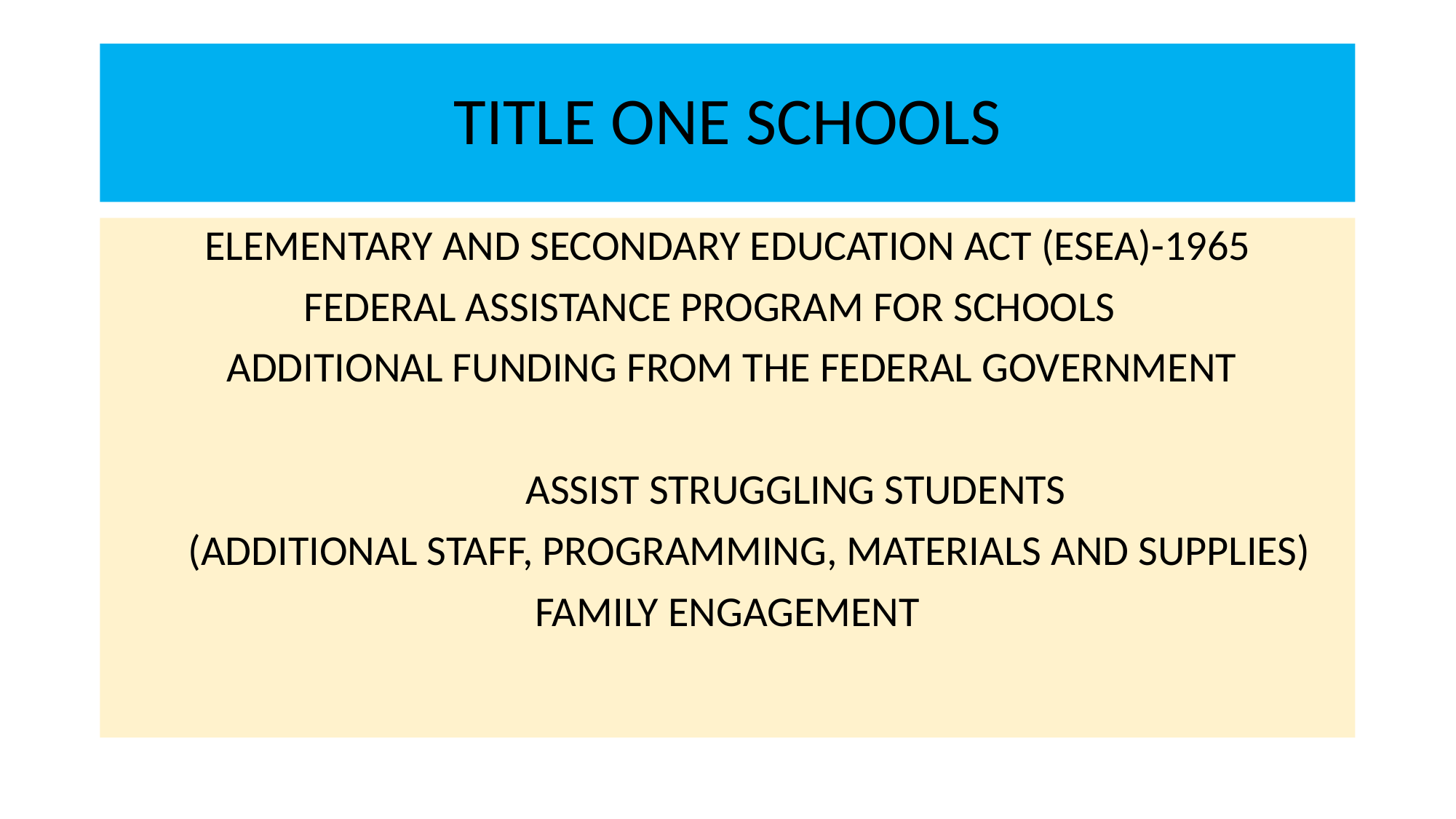

# TITLE ONE SCHOOLS
ELEMENTARY AND SECONDARY EDUCATION ACT (ESEA)-1965
                    FEDERAL ASSISTANCE PROGRAM FOR SCHOOLS
            ADDITIONAL FUNDING FROM THE FEDERAL GOVERNMENT

                                           ASSIST STRUGGLING STUDENTS
        (ADDITIONAL STAFF, PROGRAMMING, MATERIALS AND SUPPLIES)
                                            FAMILY ENGAGEMENT